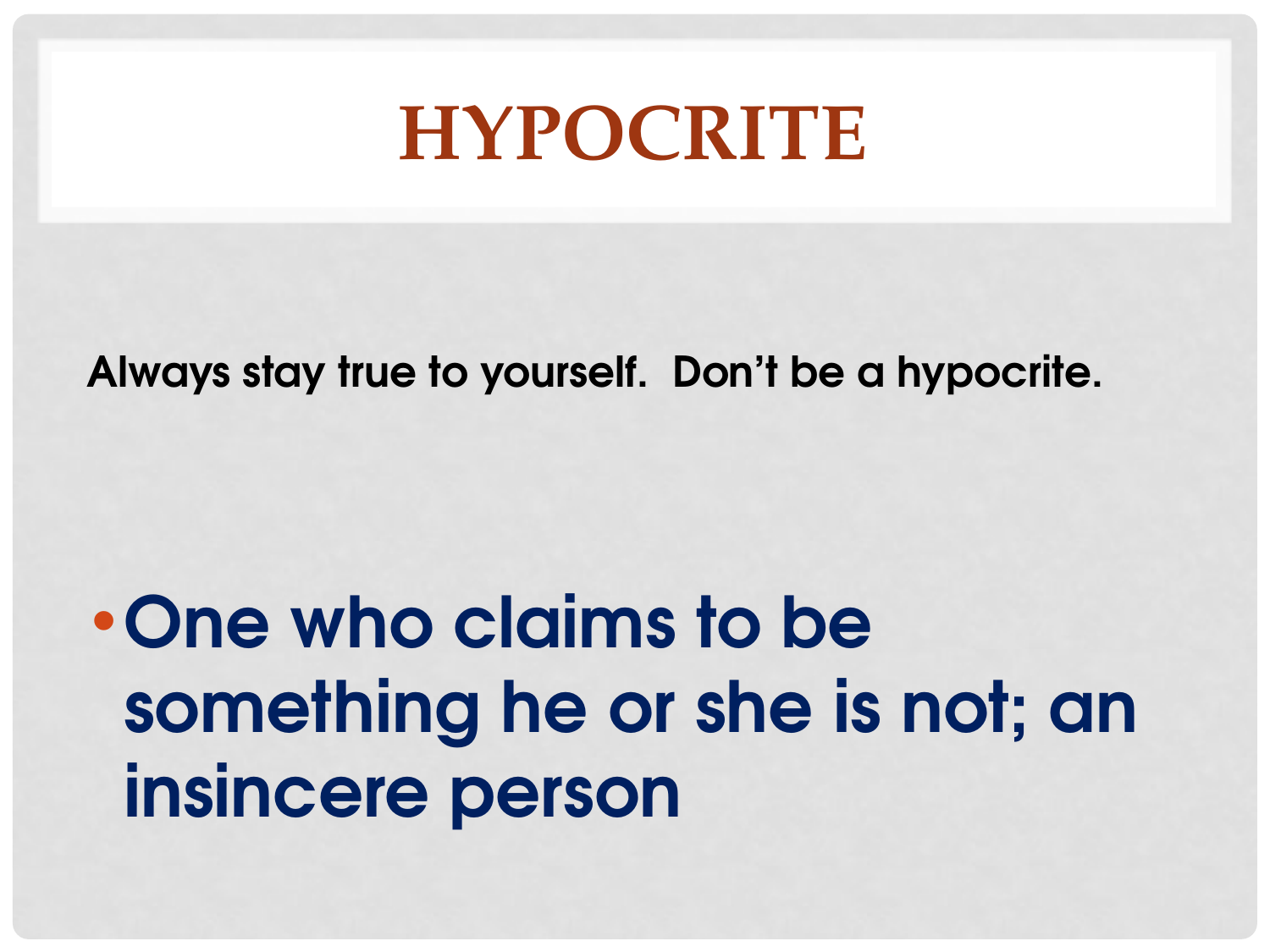

# hypocrite
Always stay true to yourself.  Don’t be a hypocrite.
One who claims to be something he or she is not; an insincere person